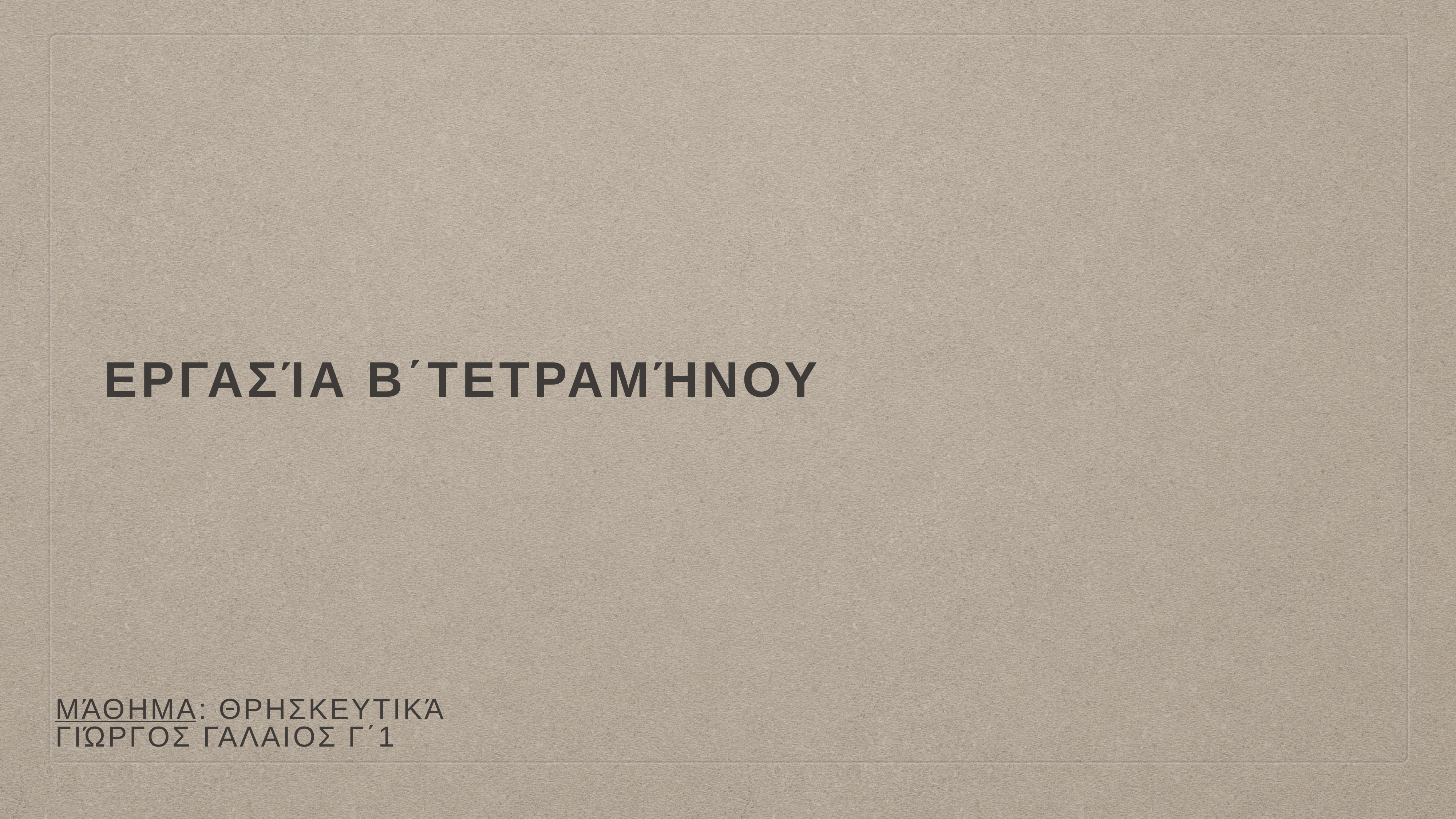

# Εργασία β΄τετραμήνου
Μάθημα: θρησκευτικά
Γιώργος γαλαιος γ΄1